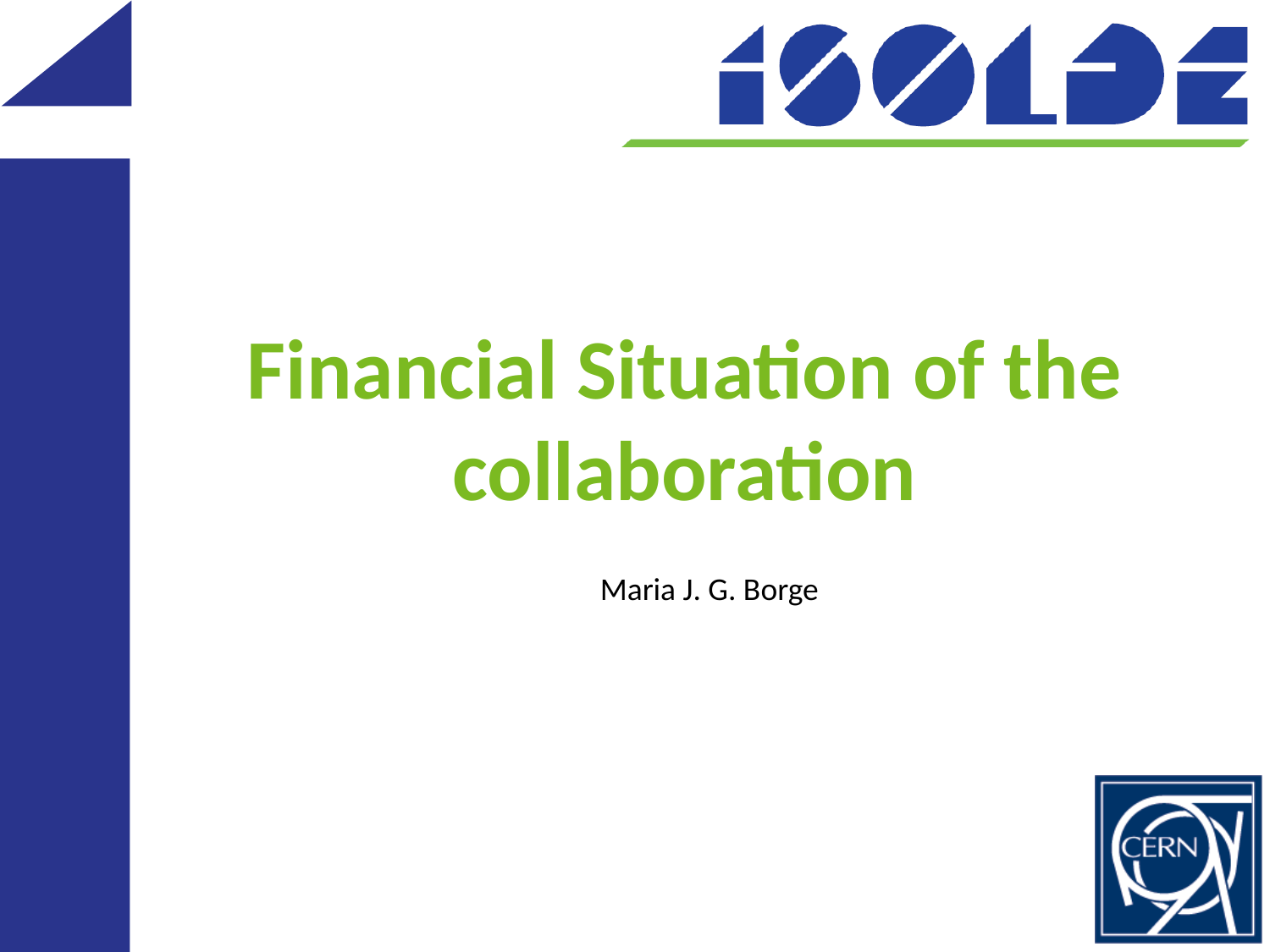

# Financial Situation of the collaboration
Maria J. G. Borge